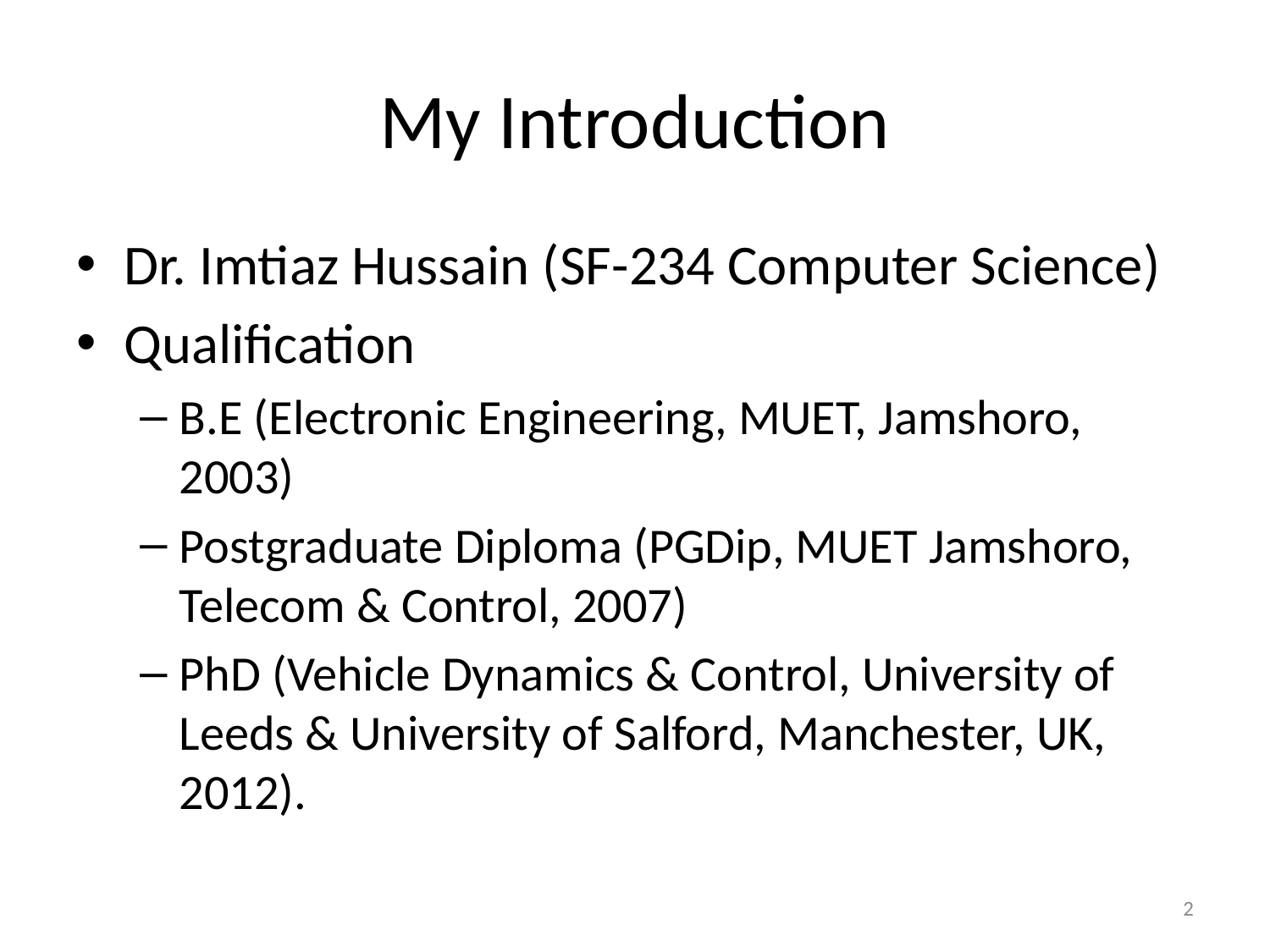

# My Introduction
Dr. Imtiaz Hussain (SF-234 Computer Science)
Qualification
B.E (Electronic Engineering, MUET, Jamshoro, 2003)
Postgraduate Diploma (PGDip, MUET Jamshoro, Telecom & Control, 2007)
PhD (Vehicle Dynamics & Control, University of Leeds & University of Salford, Manchester, UK, 2012).
2